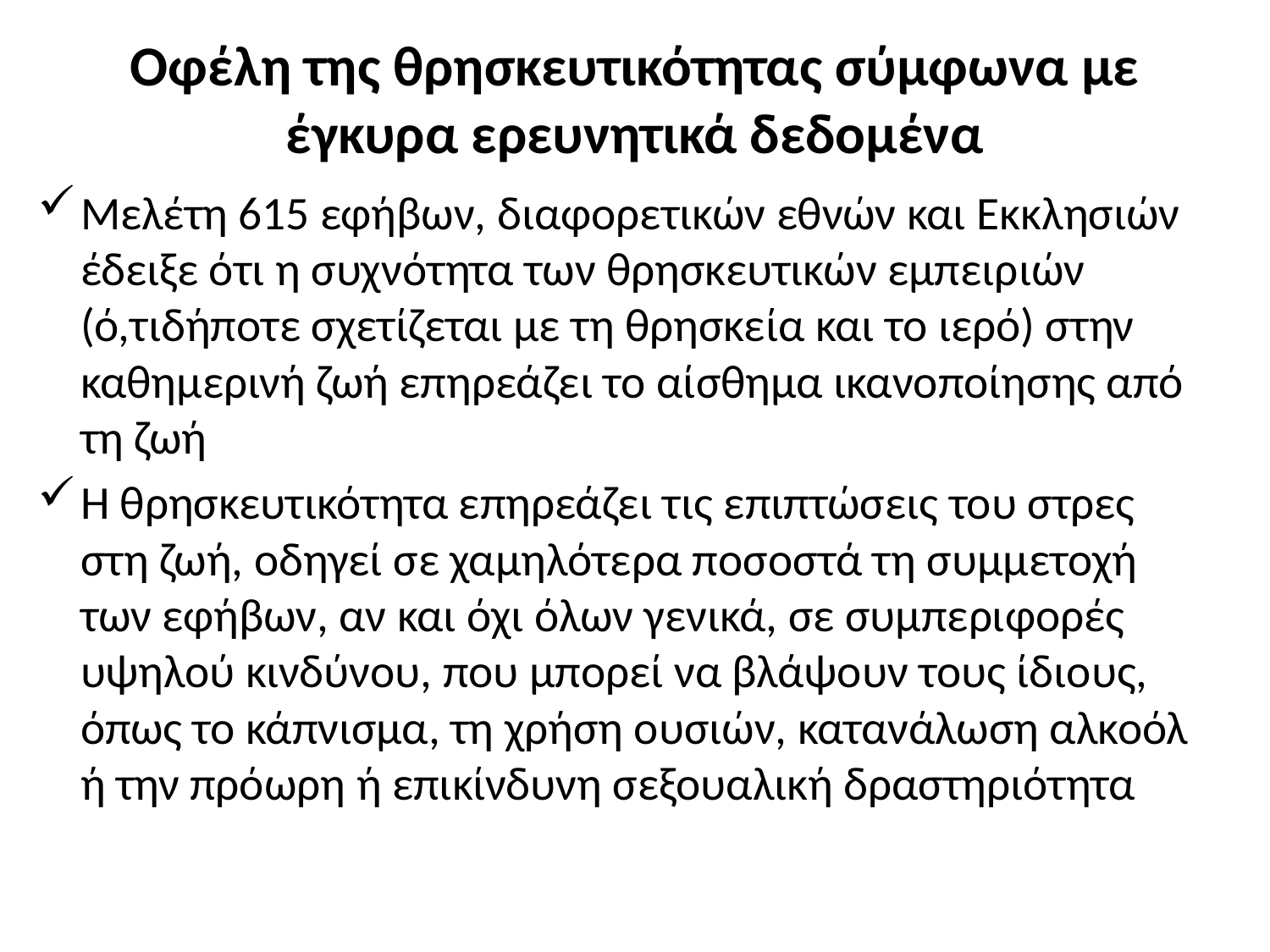

# Οφέλη της θρησκευτικότητας σύμφωνα με έγκυρα ερευνητικά δεδομένα
Μελέτη 615 εφήβων, διαφορετικών εθνών και Eκκλησιών έδειξε ότι η συχνότητα των θρησκευτικών εμπειριών (ό,τιδήποτε σχετίζεται με τη θρησκεία και το ιερό) στην καθημερινή ζωή επηρεάζει το αίσθημα ικανοποίησης από τη ζωή
Η θρησκευτικότητα επηρεάζει τις επιπτώσεις του στρες στη ζωή, οδηγεί σε χαμηλότερα ποσοστά τη συμμετοχή των εφήβων, αν και όχι όλων γενικά, σε συμπεριφορές υψηλού κινδύνου, που μπορεί να βλάψουν τους ίδιους, όπως το κάπνισμα, τη χρήση ουσιών, κατανάλωση αλκοόλ ή την πρόωρη ή επικίνδυνη σεξουαλική δραστηριότητα